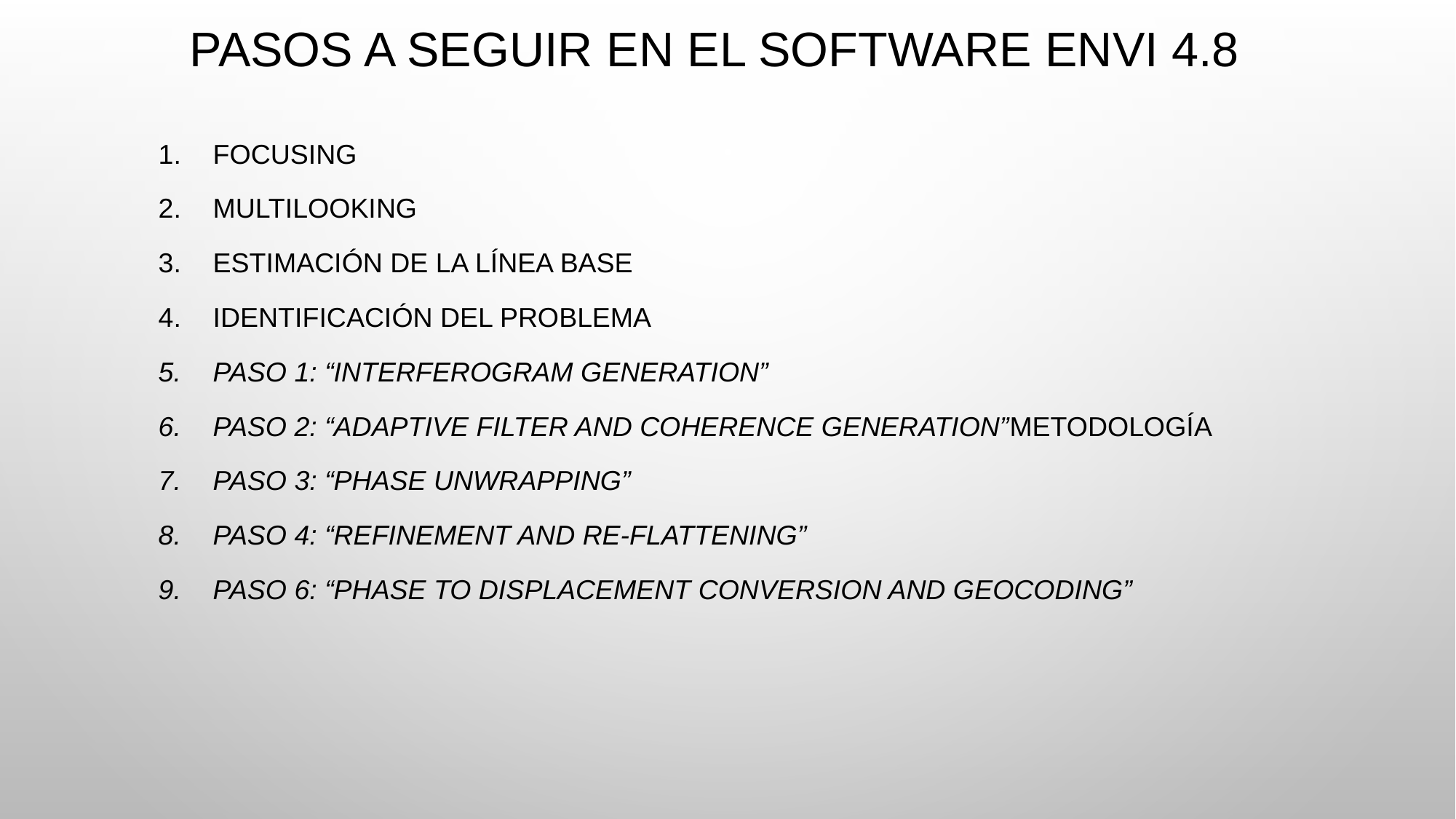

# Pasos a seguir en el software envi 4.8
Focusing
multilooking
Estimación de la línea base
IDENTIFICACIÓN DEL PROBLEMA
Paso 1: “Interferogram Generation”
Paso 2: “Adaptive Filter and Coherence Generation”METODOLOGÍA
PASO 3: “Phase Unwrapping”
Paso 4: “Refinement and Re-flattening”
Paso 6: “Phase to Displacement Conversion and Geocoding”